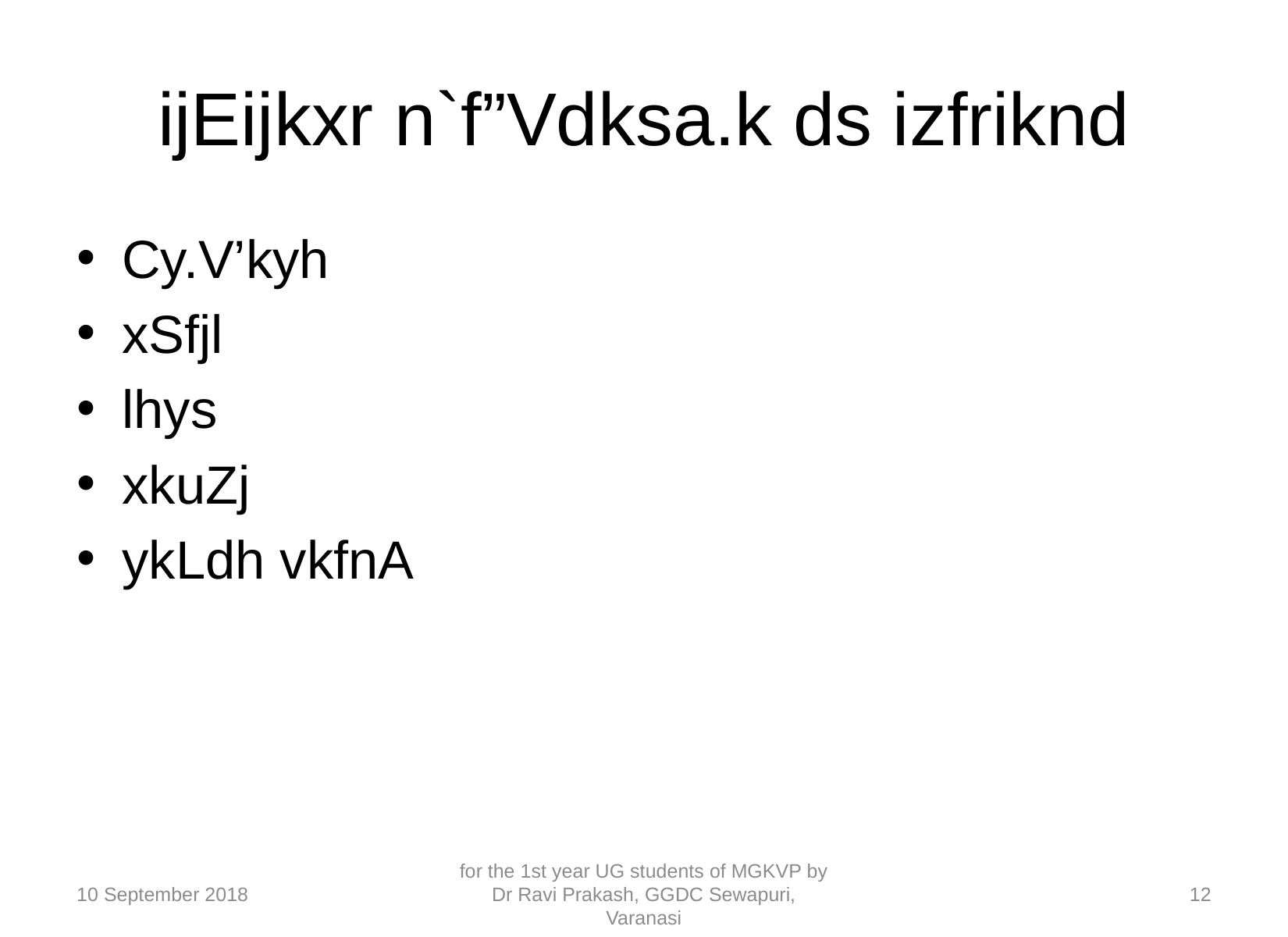

# ijEijkxr n`f”Vdksa.k ds izfriknd
Cy.V’kyh
xSfjl
lhys
xkuZj
ykLdh vkfnA
10 September 2018
for the 1st year UG students of MGKVP by Dr Ravi Prakash, GGDC Sewapuri, Varanasi
12